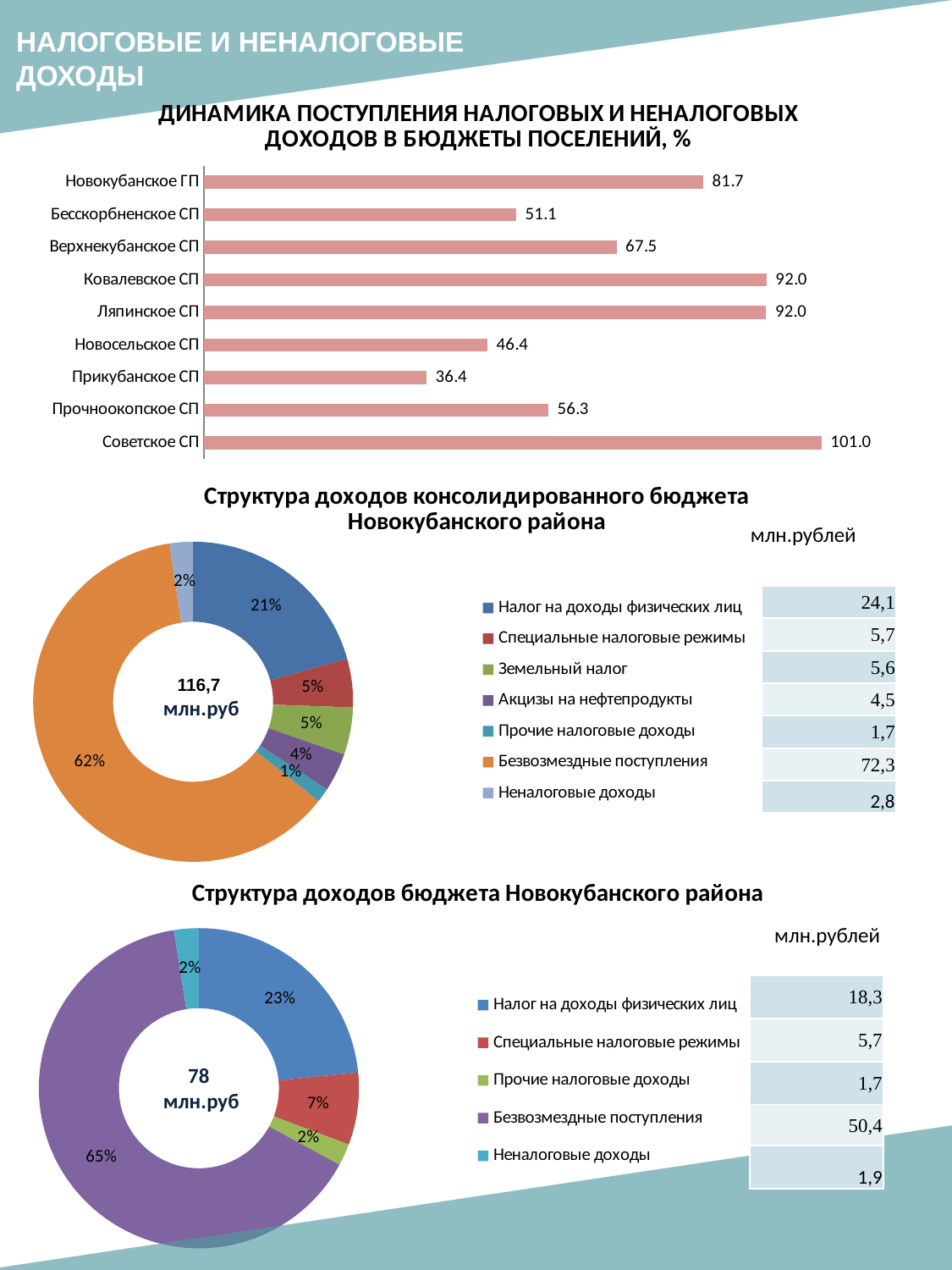

НАЛОГОВЫЕ И НЕНАЛОГОВЫЕ ДОХОДЫ

### Chart: ДИНАМИКА ПОСТУПЛЕНИЯ НАЛОГОВЫХ И НЕНАЛОГОВЫХ ДОХОДОВ В БЮДЖЕТЫ ПОСЕЛЕНИЙ, %

| Category |  |
|---|---|
| Новокубанское ГП | 81.66904024111497 |
| Бесскорбненское СП | 51.08078053785381 |
| Верхнекубанское СП | 67.49239086362728 |
| Ковалевское СП | 92.0453203805098 |
| Ляпинское СП | 91.96789014602082 |
| Новосельское СП | 46.3891550962022 |
| Прикубанское СП | 36.402027320924674 |
| Прочноокопское СП | 56.32455856778412 |
| Советское СП | 100.98883842043787 |

### Chart: Структура доходов консолидированного бюджета Новокубанского района

| Category |  |
|---|---|
| Налог на доходы физических лиц | 24.13261713 |
| Специальные налоговые режимы | 5.70331849 |
| Земельный налог | 5.58479359 |
| Акцизы на нефтепродукты | 4.52392934 |
| Прочие налоговые доходы | 1.65880856 |
| Безвозмездные поступления | 72.32531097 |
| Неналоговые доходы | 2.762306029999999 |
млн.рублей
| 24,1 |
| --- |
| 5,7 |
| 5,6 |
| 4,5 |
| 1,7 |
| 72,3 |
| 2,8 |
116,7
 млн.руб

### Chart: Структура доходов бюджета Новокубанского района

| Category |  |
|---|---|
| Налог на доходы физических лиц | 18.279166229999998 |
| Специальные налоговые режимы | 5.67570613 |
| Прочие налоговые доходы | 1.72900189 |
| Безвозмездные поступления | 50.3562117 |
| Неналоговые доходы | 1.9466472000000004 |
млн.рублей
| 18,3 |
| --- |
| 5,7 |
| 1,7 |
| 50,4 |
| 1,9 |
78
 млн.руб